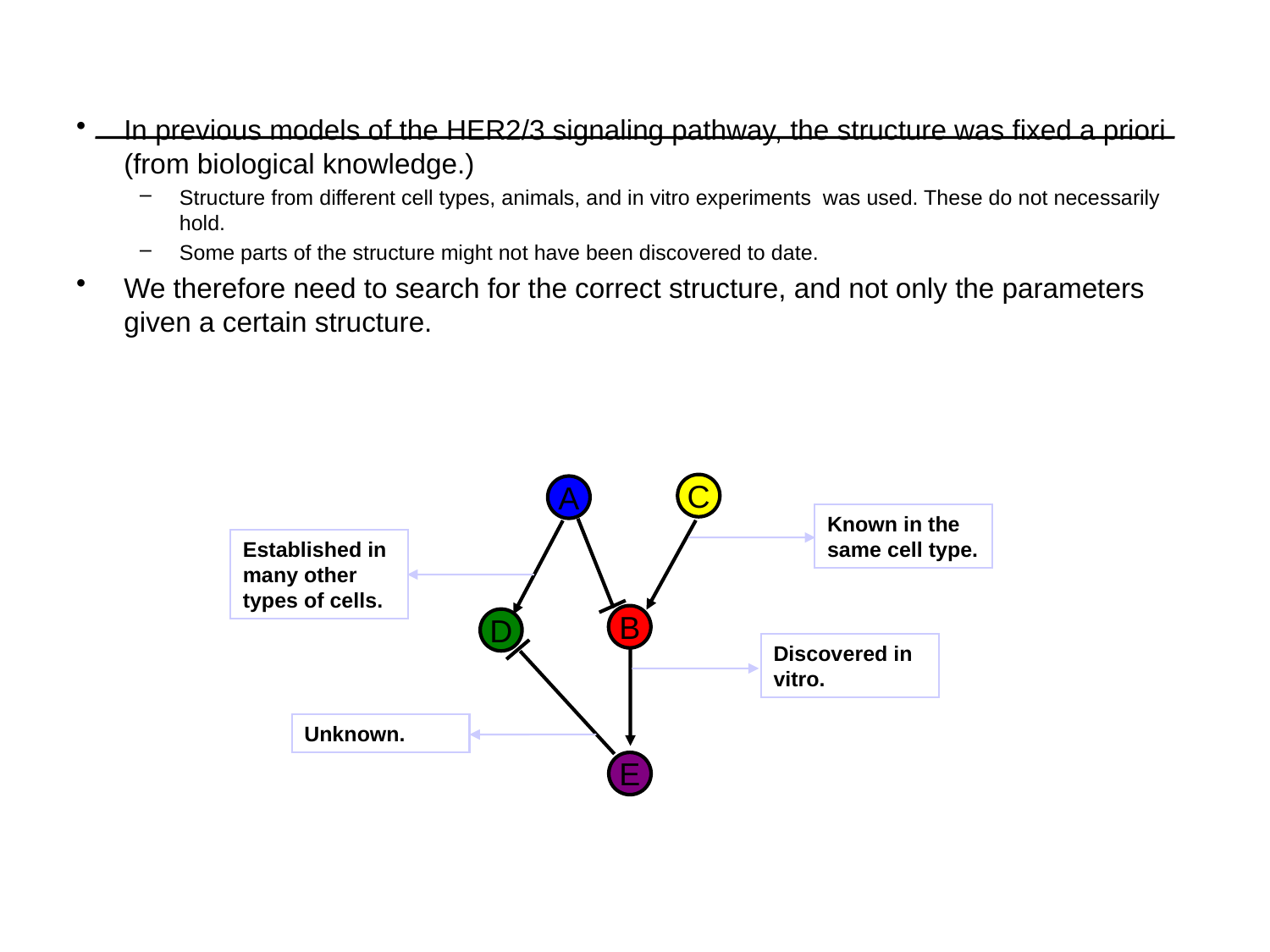

In previous models of the HER2/3 signaling pathway, the structure was fixed a priori (from biological knowledge.)
Structure from different cell types, animals, and in vitro experiments  was used. These do not necessarily hold.
Some parts of the structure might not have been discovered to date.
We therefore need to search for the correct structure, and not only the parameters given a certain structure.

C
A

B
D

E
Known in the same cell type.
Established in many other types of cells.

Discovered in vitro.

Unknown.